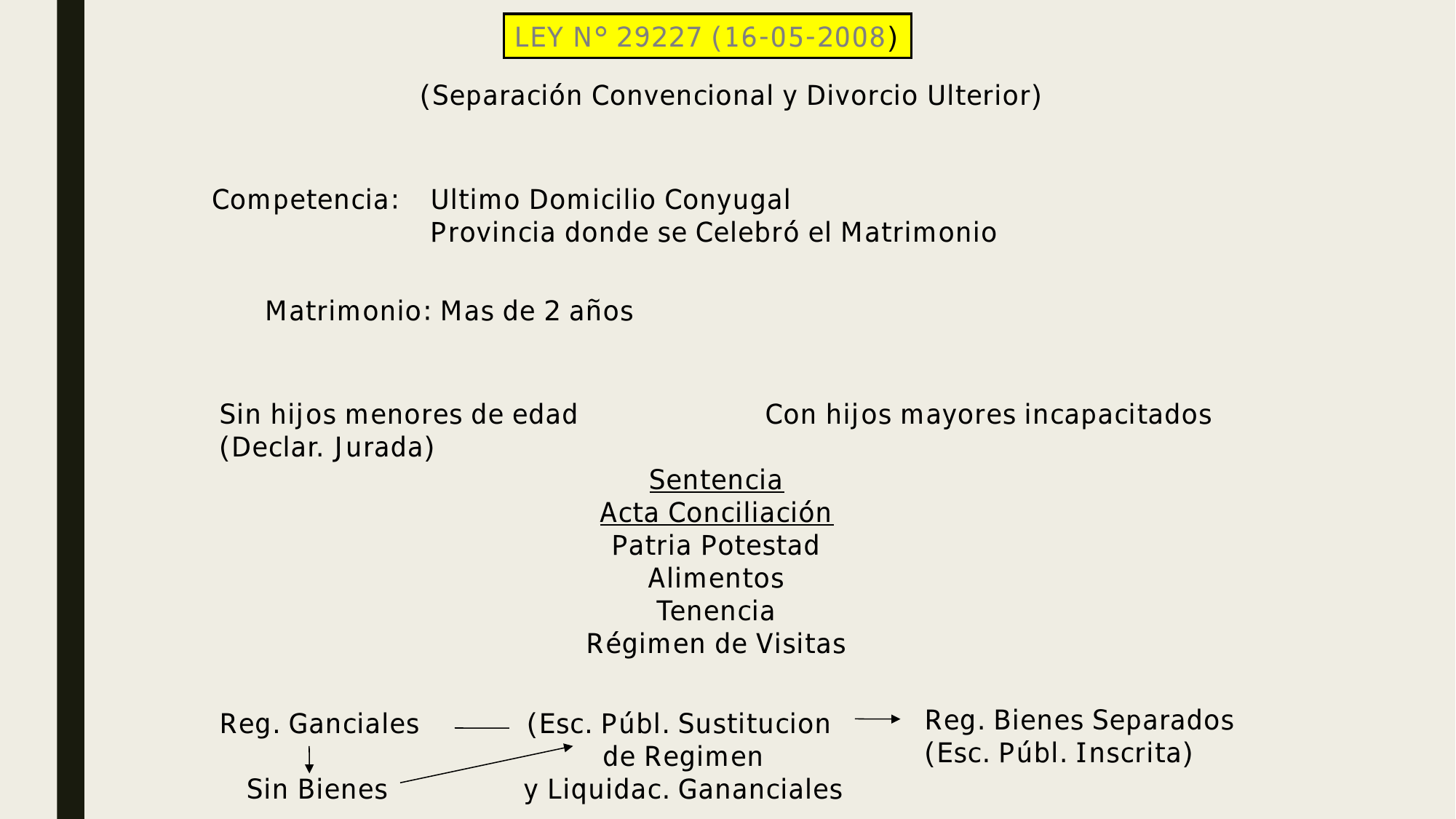

LEY N° 29227 (16-05-2008)
(Separación Convencional y Divorcio Ulterior)
Competencia: 	Ultimo Domicilio Conyugal
		Provincia donde se Celebró el Matrimonio
Matrimonio: Mas de 2 años

Sin hijos menores de edad		Con hijos mayores incapacitados
(Declar. Jurada)
Sentencia
Acta Conciliación
Patria Potestad
Alimentos
Tenencia
Régimen de Visitas

Reg. Bienes Separados
(Esc. Públ. Inscrita)
(Esc. Públ. Sustitucion
de Regimen
y Liquidac. Gananciales
Reg. Ganciales

Sin Bienes